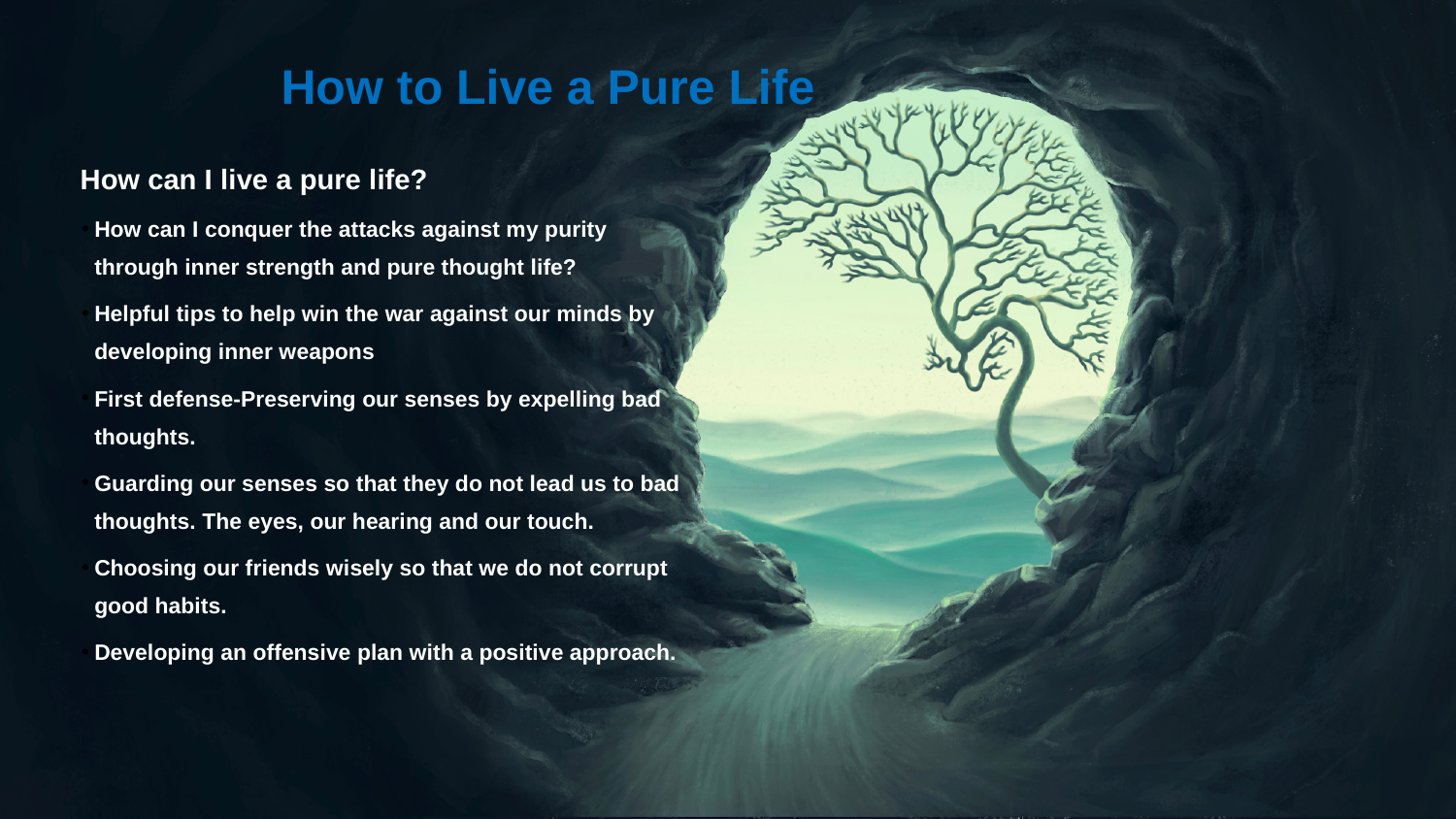

How to Live a Pure Life
How can I live a pure life?
How can I conquer the attacks against my purity through inner strength and pure thought life?
Helpful tips to help win the war against our minds by developing inner weapons
First defense-Preserving our senses by expelling bad thoughts.
Guarding our senses so that they do not lead us to bad thoughts. The eyes, our hearing and our touch.
Choosing our friends wisely so that we do not corrupt good habits.
Developing an offensive plan with a positive approach.